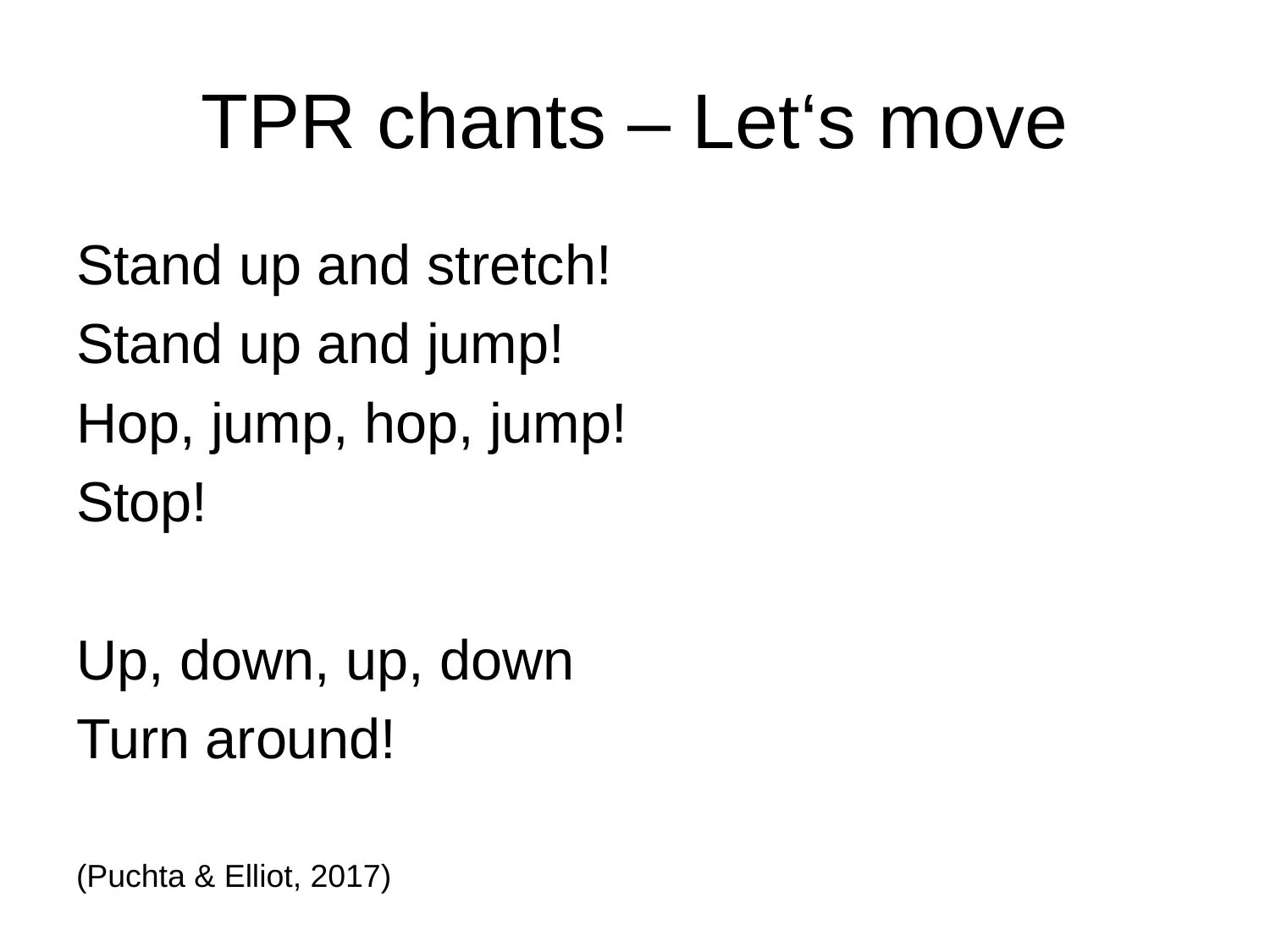

# TPR chants – Let‘s move
Stand up and stretch!
Stand up and jump!
Hop, jump, hop, jump!
Stop!

Up, down, up, down
Turn around!

(Puchta & Elliot, 2017)